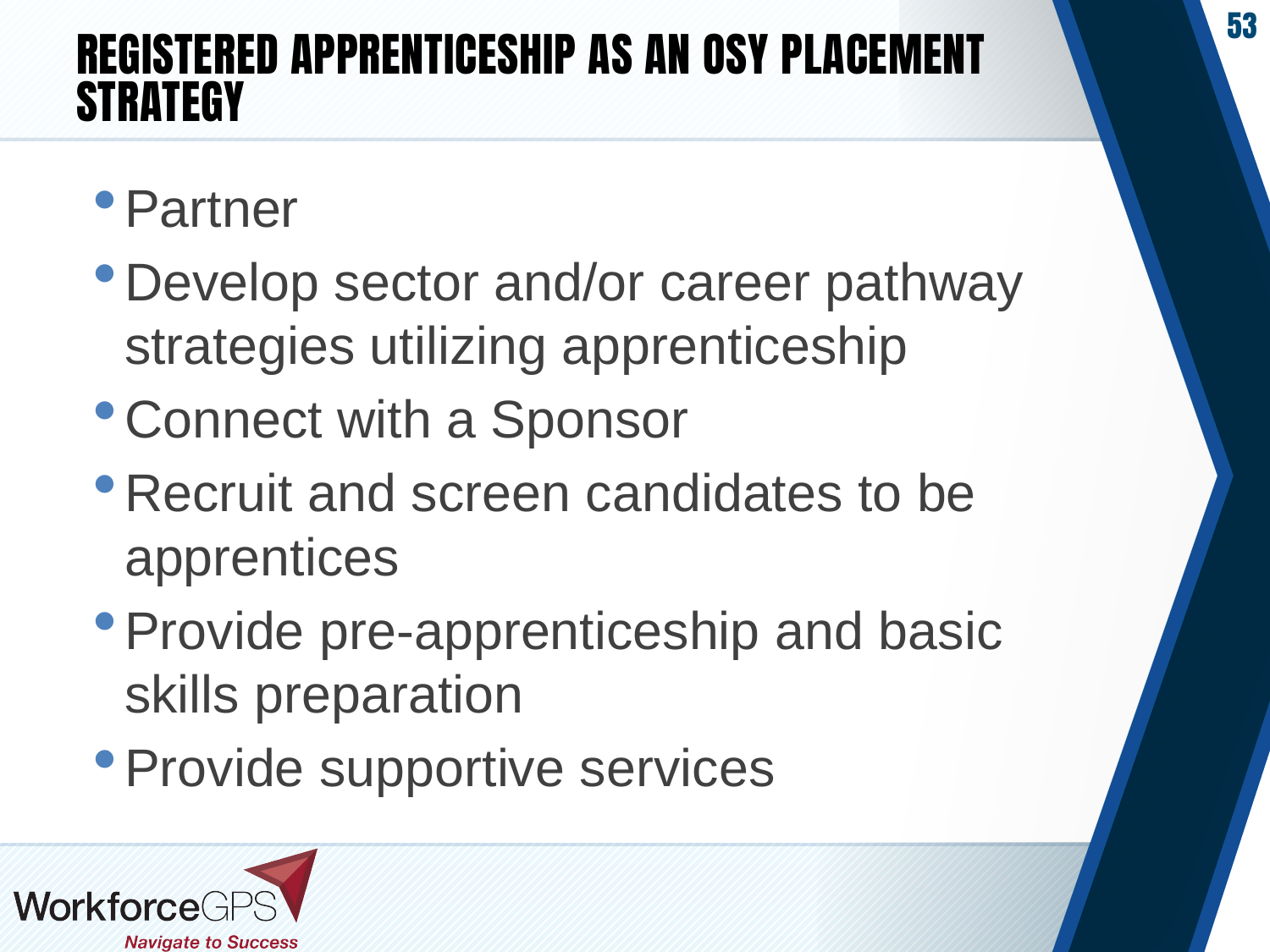

# Registered Apprenticeship as an OSY Placement Strategy
Partner
Develop sector and/or career pathway strategies utilizing apprenticeship
Connect with a Sponsor
Recruit and screen candidates to be apprentices
Provide pre-apprenticeship and basic skills preparation
Provide supportive services